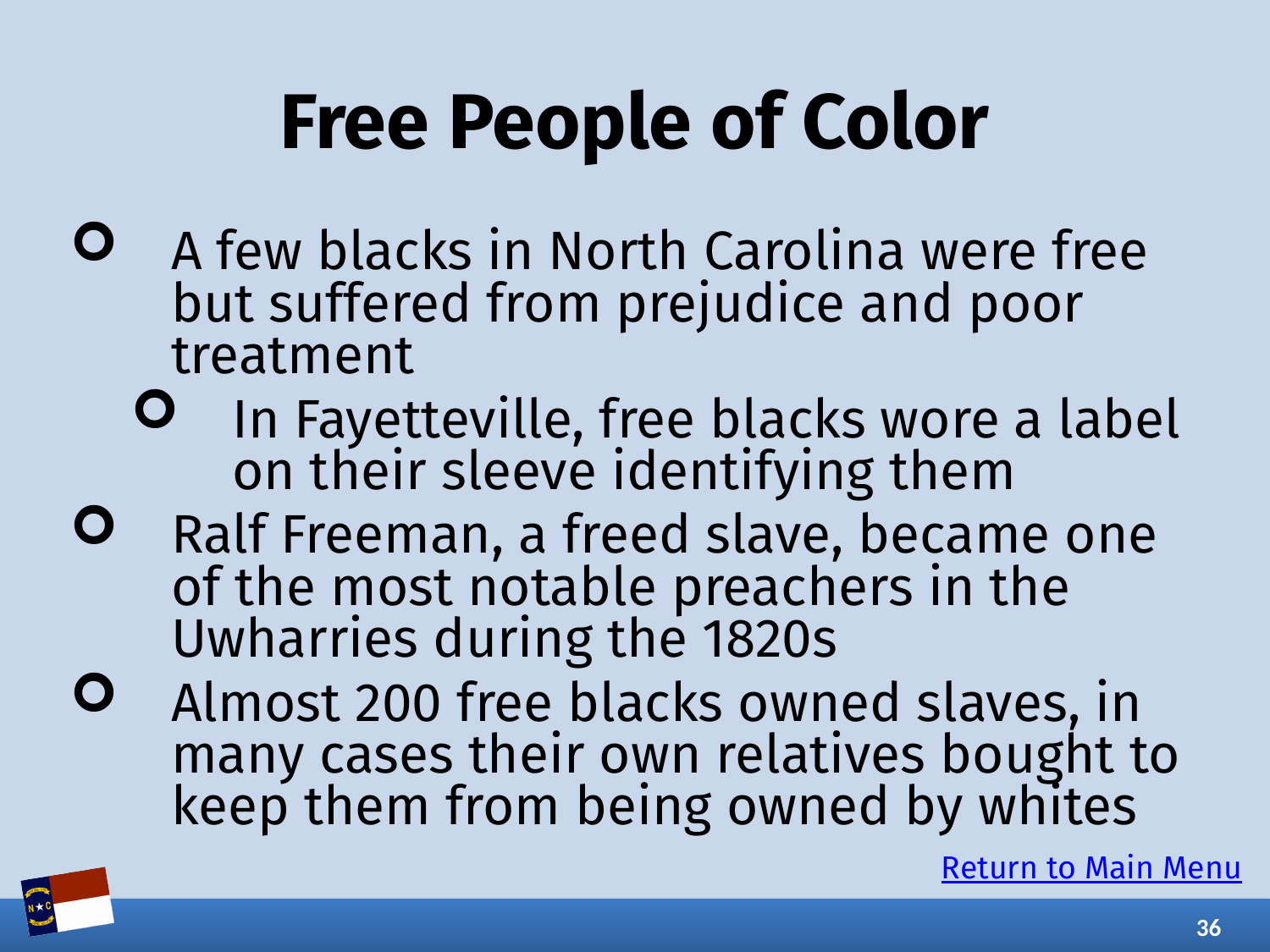

# Free People of Color
A few blacks in North Carolina were free but suffered from prejudice and poor treatment
In Fayetteville, free blacks wore a label on their sleeve identifying them
Ralf Freeman, a freed slave, became one of the most notable preachers in the Uwharries during the 1820s
Almost 200 free blacks owned slaves, in many cases their own relatives bought to keep them from being owned by whites
Return to Main Menu
36